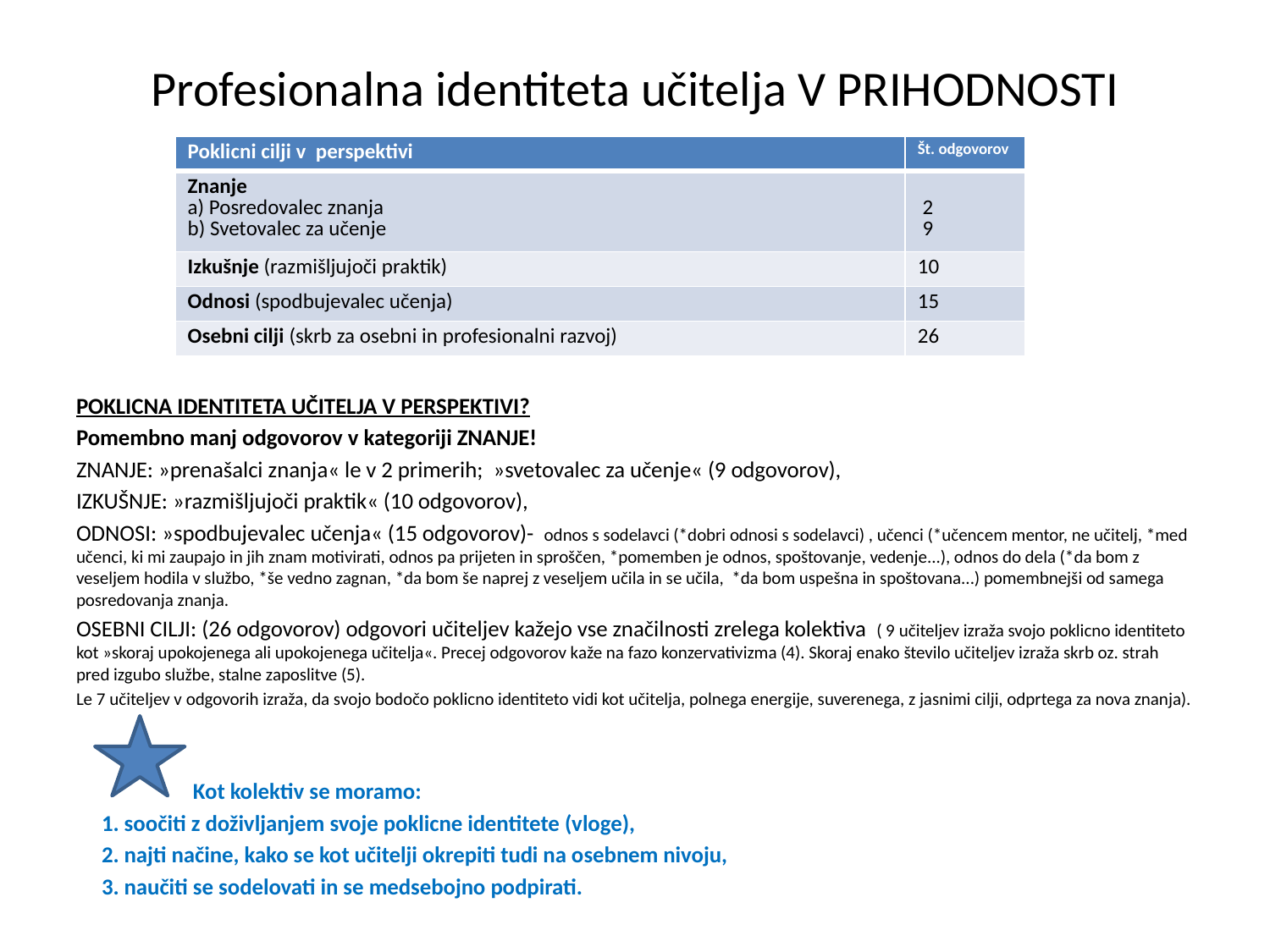

# Profesionalna identiteta učitelja V PRIHODNOSTI
| Poklicni cilji v perspektivi | Št. odgovorov |
| --- | --- |
| Znanje a) Posredovalec znanja b) Svetovalec za učenje | 2 9 |
| Izkušnje (razmišljujoči praktik) | 10 |
| Odnosi (spodbujevalec učenja) | 15 |
| Osebni cilji (skrb za osebni in profesionalni razvoj) | 26 |

POKLICNA IDENTITETA UČITELJA V PERSPEKTIVI?
Pomembno manj odgovorov v kategoriji ZNANJE!
ZNANJE: »prenašalci znanja« le v 2 primerih;  »svetovalec za učenje« (9 odgovorov),
IZKUŠNJE: »razmišljujoči praktik« (10 odgovorov),
ODNOSI: »spodbujevalec učenja« (15 odgovorov)-  odnos s sodelavci (*dobri odnosi s sodelavci) , učenci (*učencem mentor, ne učitelj, *med učenci, ki mi zaupajo in jih znam motivirati, odnos pa prijeten in sproščen, *pomemben je odnos, spoštovanje, vedenje...), odnos do dela (*da bom z veseljem hodila v službo, *še vedno zagnan, *da bom še naprej z veseljem učila in se učila,  *da bom uspešna in spoštovana...) pomembnejši od samega posredovanja znanja.
OSEBNI CILJI: (26 odgovorov) odgovori učiteljev kažejo vse značilnosti zrelega kolektiva  ( 9 učiteljev izraža svojo poklicno identiteto kot »skoraj upokojenega ali upokojenega učitelja«. Precej odgovorov kaže na fazo konzervativizma (4). Skoraj enako število učiteljev izraža skrb oz. strah pred izgubo službe, stalne zaposlitve (5).
Le 7 učiteljev v odgovorih izraža, da svojo bodočo poklicno identiteto vidi kot učitelja, polnega energije, suverenega, z jasnimi cilji, odprtega za nova znanja).

                       Kot kolektiv se moramo:
     1. soočiti z doživljanjem svoje poklicne identitete (vloge),
     2. najti načine, kako se kot učitelji okrepiti tudi na osebnem nivoju,
     3. naučiti se sodelovati in se medsebojno podpirati.